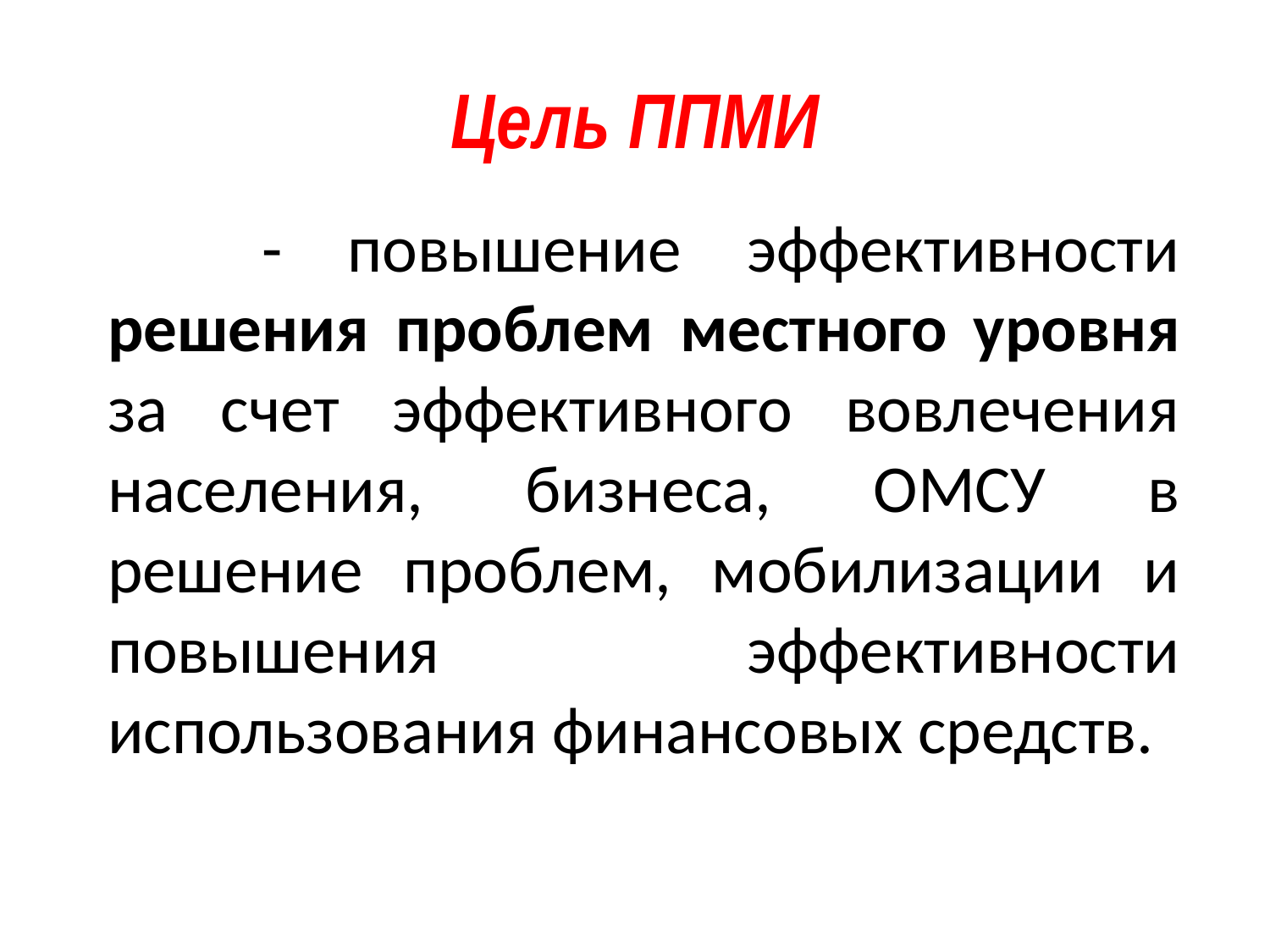

# Цель ППМИ
    - повышение эффективности решения проблем местного уровня за счет эффективного вовлечения населения, бизнеса, ОМСУ в решение проблем, мобилизации и повышения эффективности использования финансовых средств.